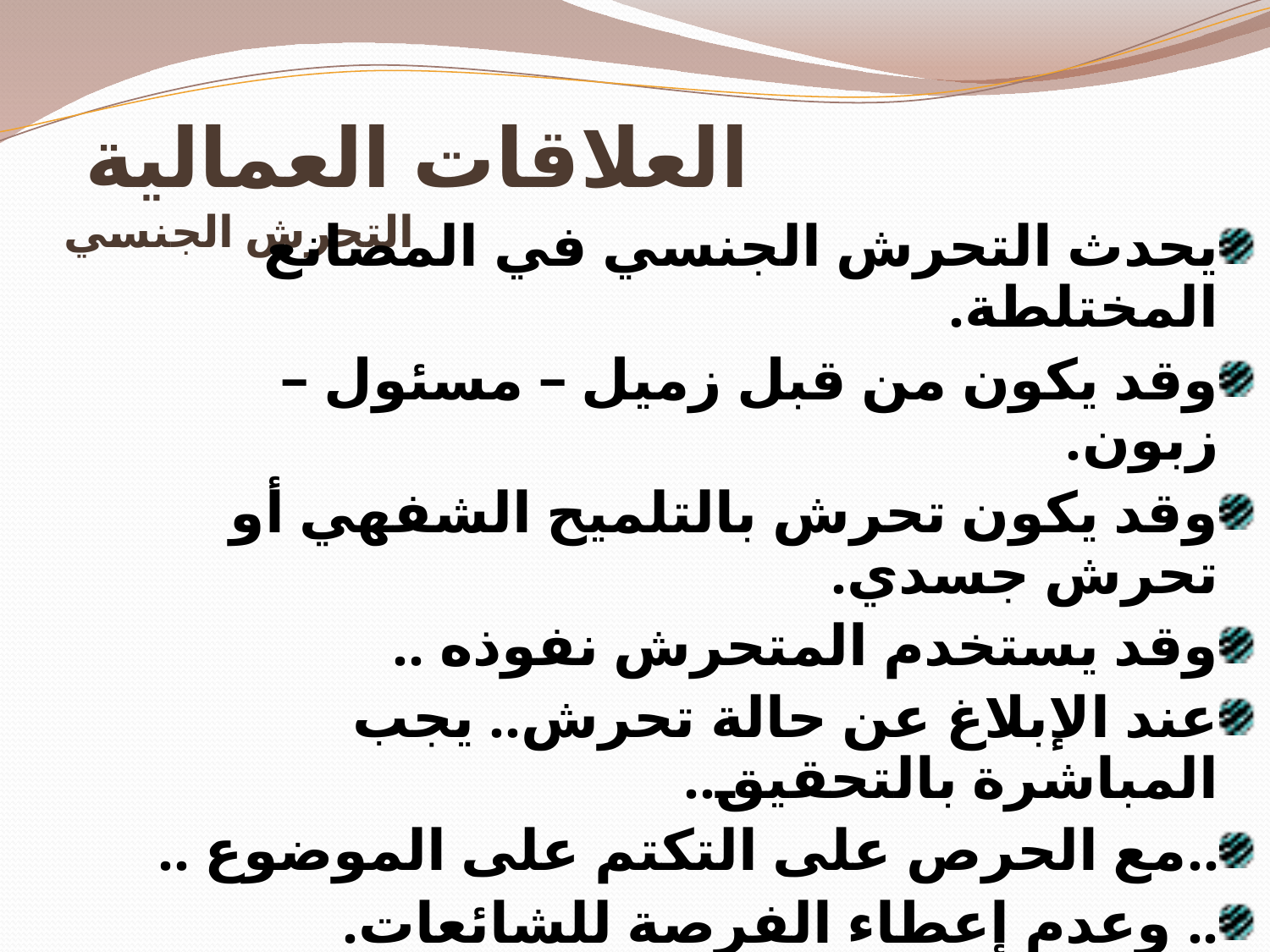

# العلاقات العمالية التحرش الجنسي
يحدث التحرش الجنسي في المصانع المختلطة.
وقد يكون من قبل زميل – مسئول – زبون.
وقد يكون تحرش بالتلميح الشفهي أو تحرش جسدي.
وقد يستخدم المتحرش نفوذه ..
عند الإبلاغ عن حالة تحرش.. يجب المباشرة بالتحقيق..
..مع الحرص على التكتم على الموضوع ..
.. وعدم إعطاء الفرصة للشائعات.
بعد إكمال التحقيق يتم إصدار الأحكام المناسبة بحق المذنب.
قد تضطر الإدارة إلى التعامل مع عائلة المتحرش بها..
.. وهذا يتطلب حرص شديد والتصرف بحنكة ..